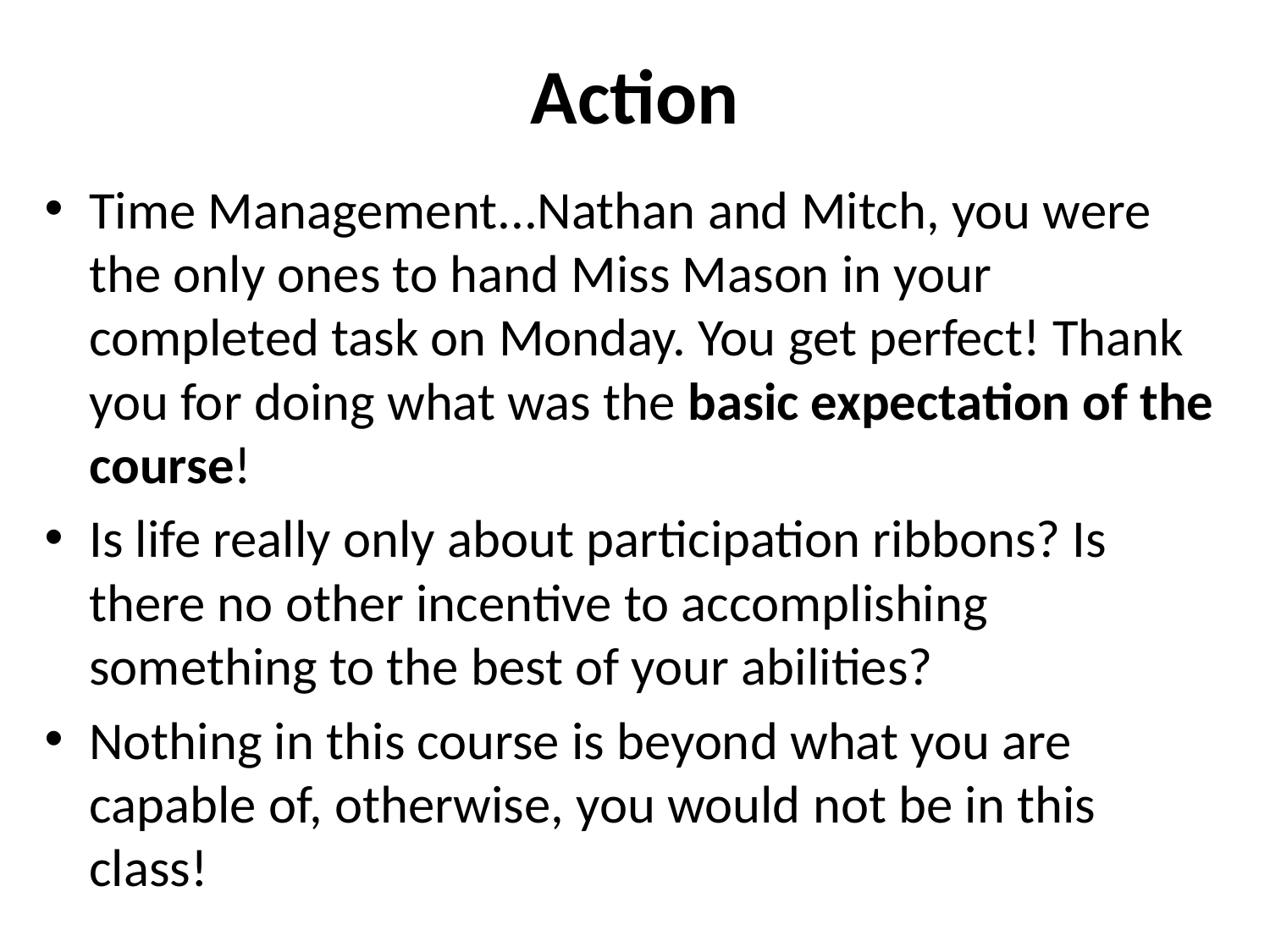

# Action
Time Management...Nathan and Mitch, you were the only ones to hand Miss Mason in your completed task on Monday. You get perfect! Thank you for doing what was the basic expectation of the course!
Is life really only about participation ribbons? Is there no other incentive to accomplishing something to the best of your abilities?
Nothing in this course is beyond what you are capable of, otherwise, you would not be in this class!